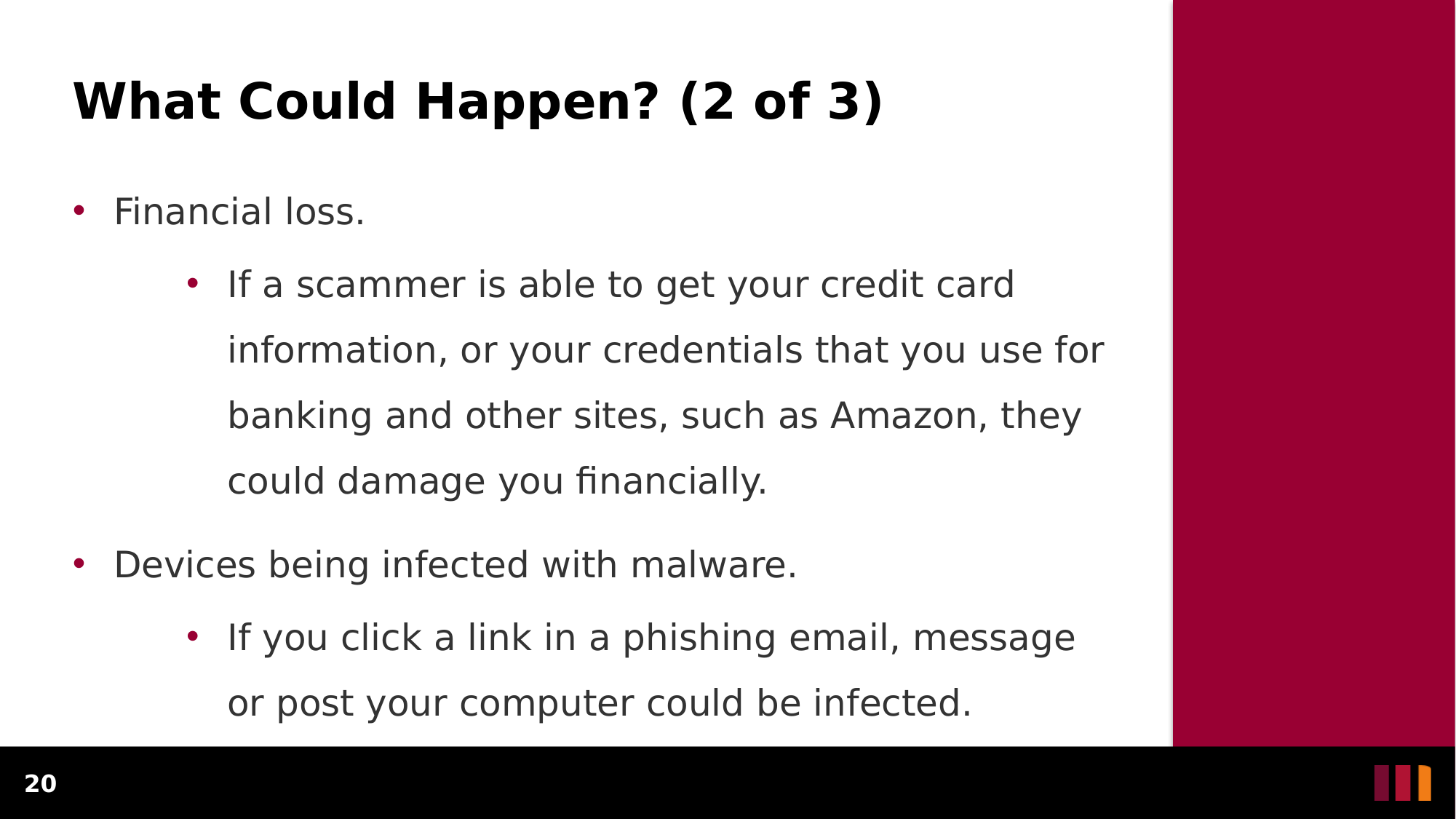

# What Could Happen? (2 of 3)
Financial loss.
If a scammer is able to get your credit card information, or your credentials that you use for banking and other sites, such as Amazon, they could damage you financially.
Devices being infected with malware.
If you click a link in a phishing email, message or post your computer could be infected.
20